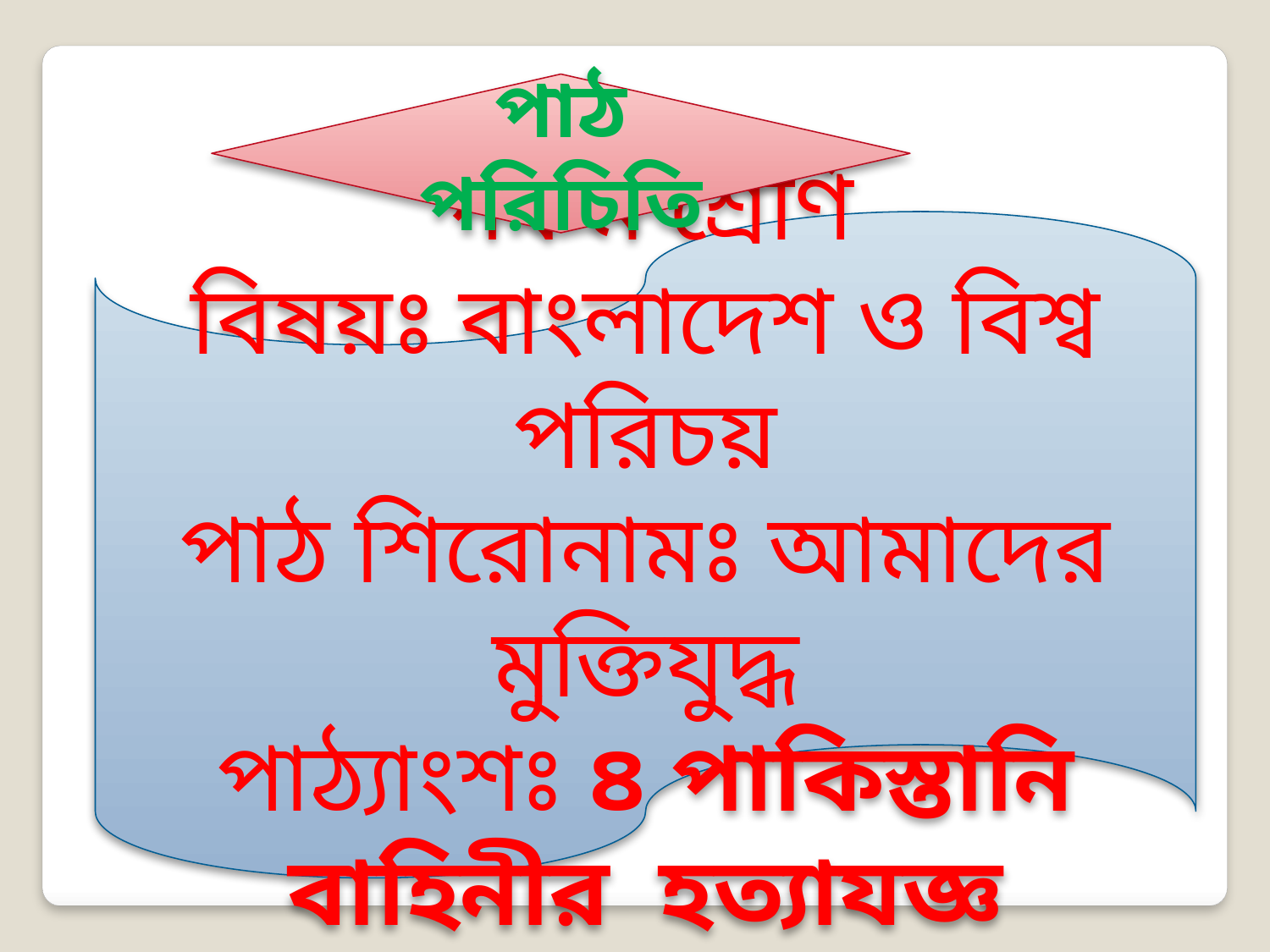

পাঠ পরিচিতি
পঞ্চম শ্রেণি
বিষয়ঃ বাংলাদেশ ও বিশ্ব পরিচয়
পাঠ শিরোনামঃ আমাদের মুক্তিযুদ্ধ
পাঠ্যাংশঃ ৪ পাকিস্তানি বাহিনীর  হত্যাযজ্ঞ